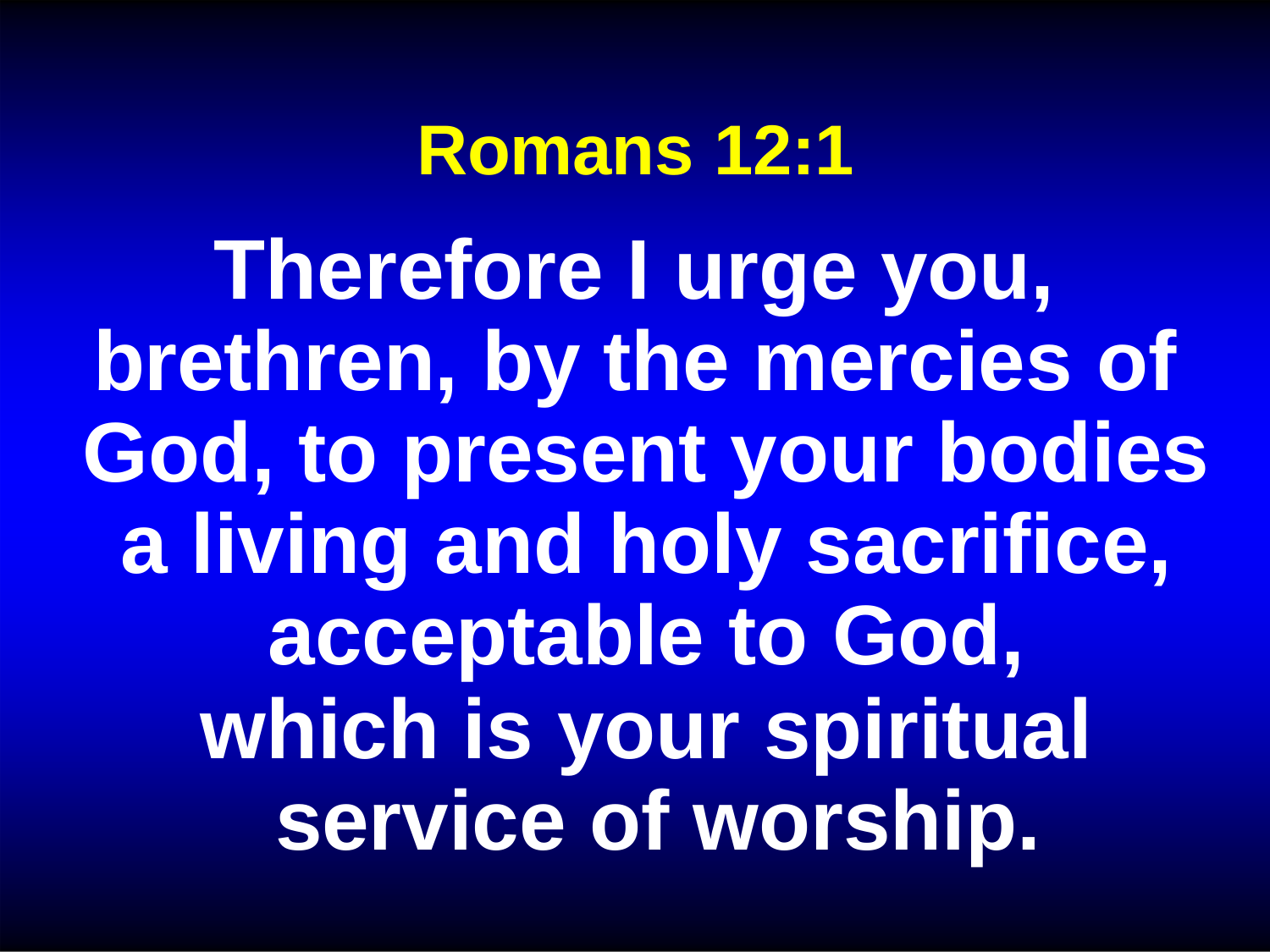

Romans 12:1
Therefore I urge you,  brethren, by the mercies of  God, to present your bodies  a living and holy sacrifice,  acceptable to God,
which is your spiritual  service of worship.